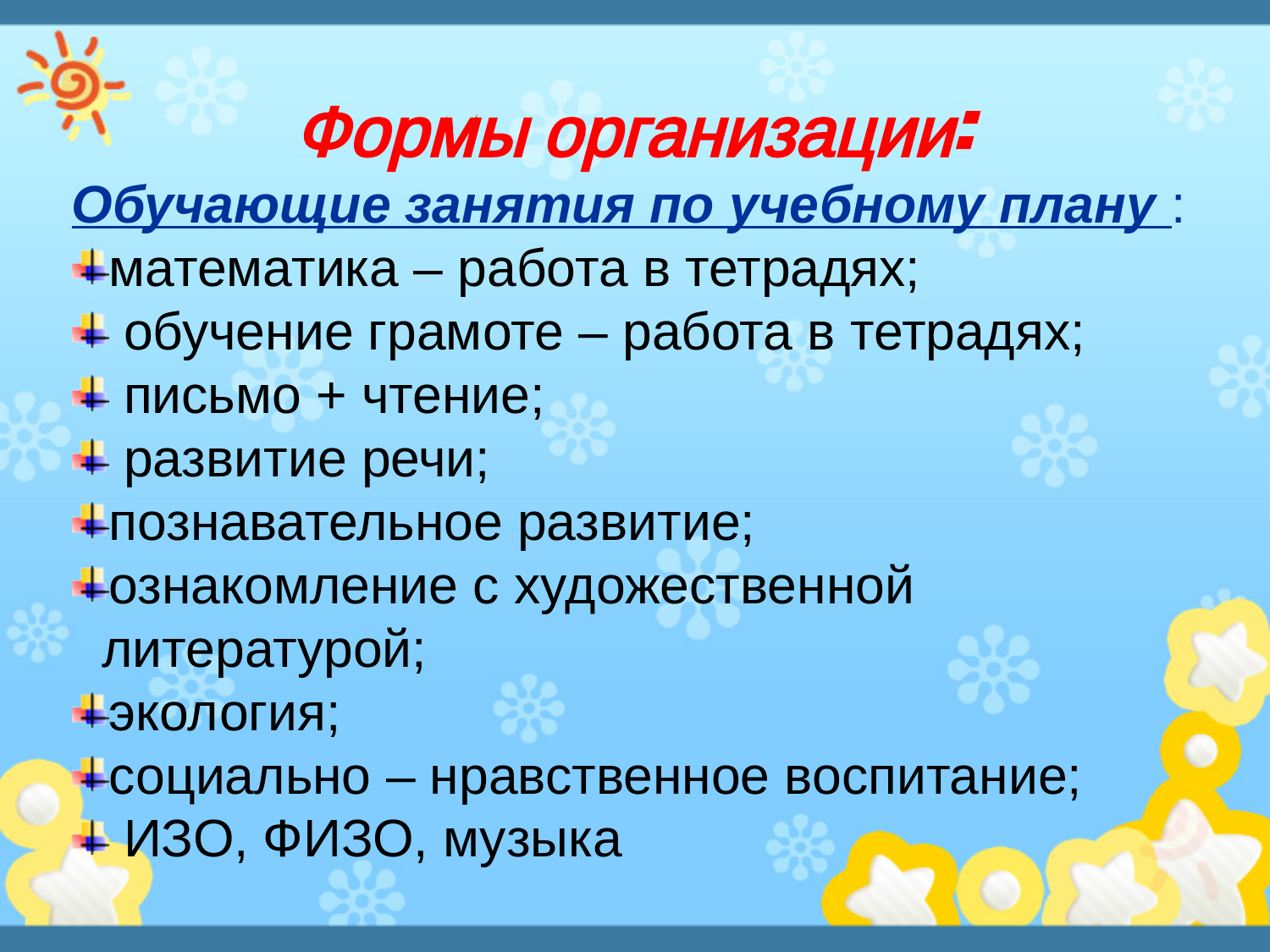

Формы организации:
Обучающие занятия по учебному плану :
математика – работа в тетрадях;
 обучение грамоте – работа в тетрадях;
 письмо + чтение;
 развитие речи;
познавательное развитие;
ознакомление с художественной  литературой;
экология;
социально – нравственное воспитание;
 ИЗО, ФИЗО, музыка